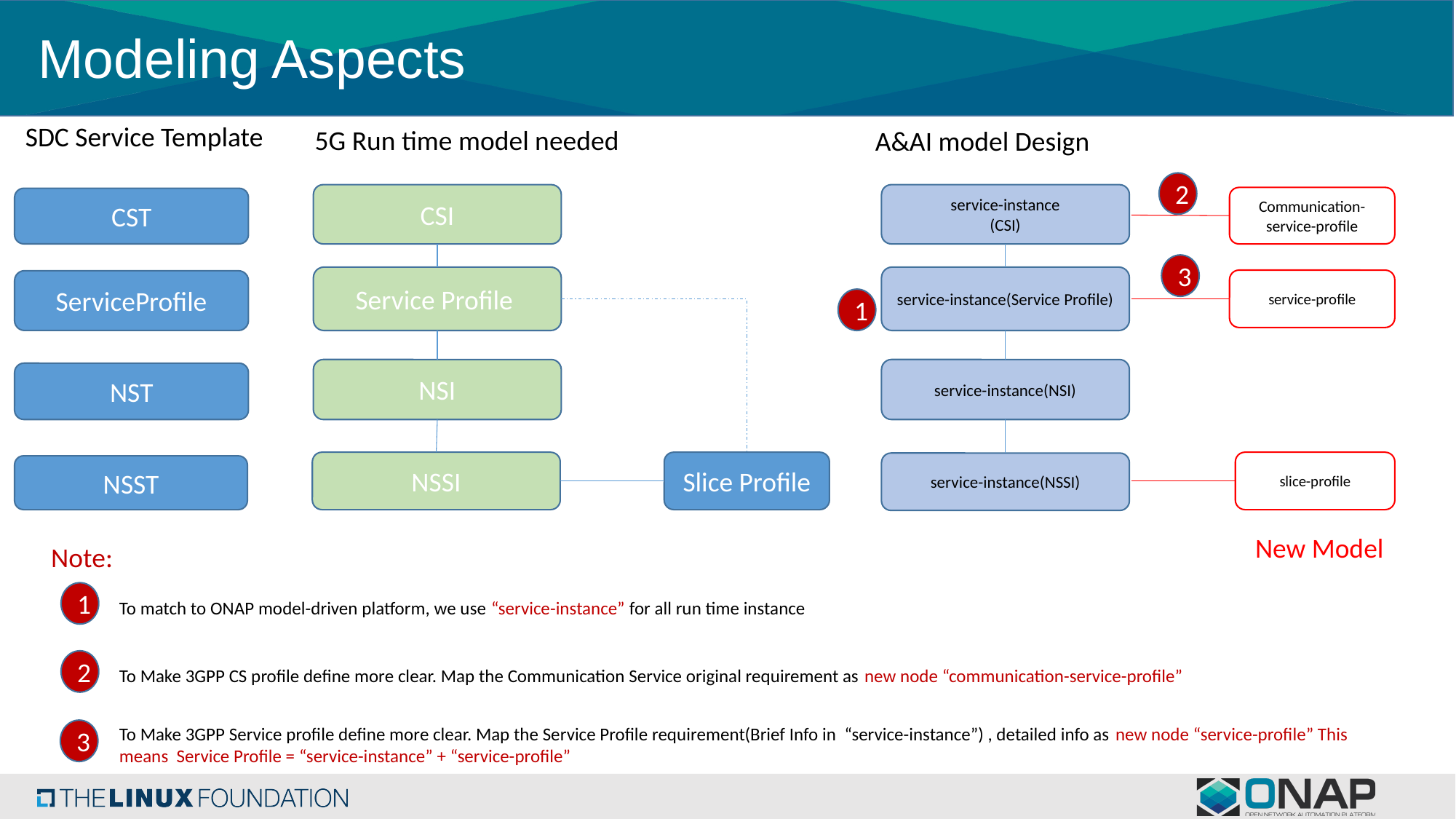

# Modeling Aspects
SDC Service Template
5G Run time model needed
A&AI model Design
2
CSI
service-instance
(CSI)
Communication-service-profile
CST
3
Service Profile
service-instance(Service Profile)
service-profile
ServiceProfile
1
NSI
service-instance(NSI)
NST
NSSI
Slice Profile
slice-profile
service-instance(NSSI)
NSST
New Model
Note:
1
To match to ONAP model-driven platform, we use “service-instance” for all run time instance
2
To Make 3GPP CS profile define more clear. Map the Communication Service original requirement as new node “communication-service-profile”
To Make 3GPP Service profile define more clear. Map the Service Profile requirement(Brief Info in  “service-instance”) , detailed info as new node “service-profile” This means  Service Profile = “service-instance” + “service-profile”
3